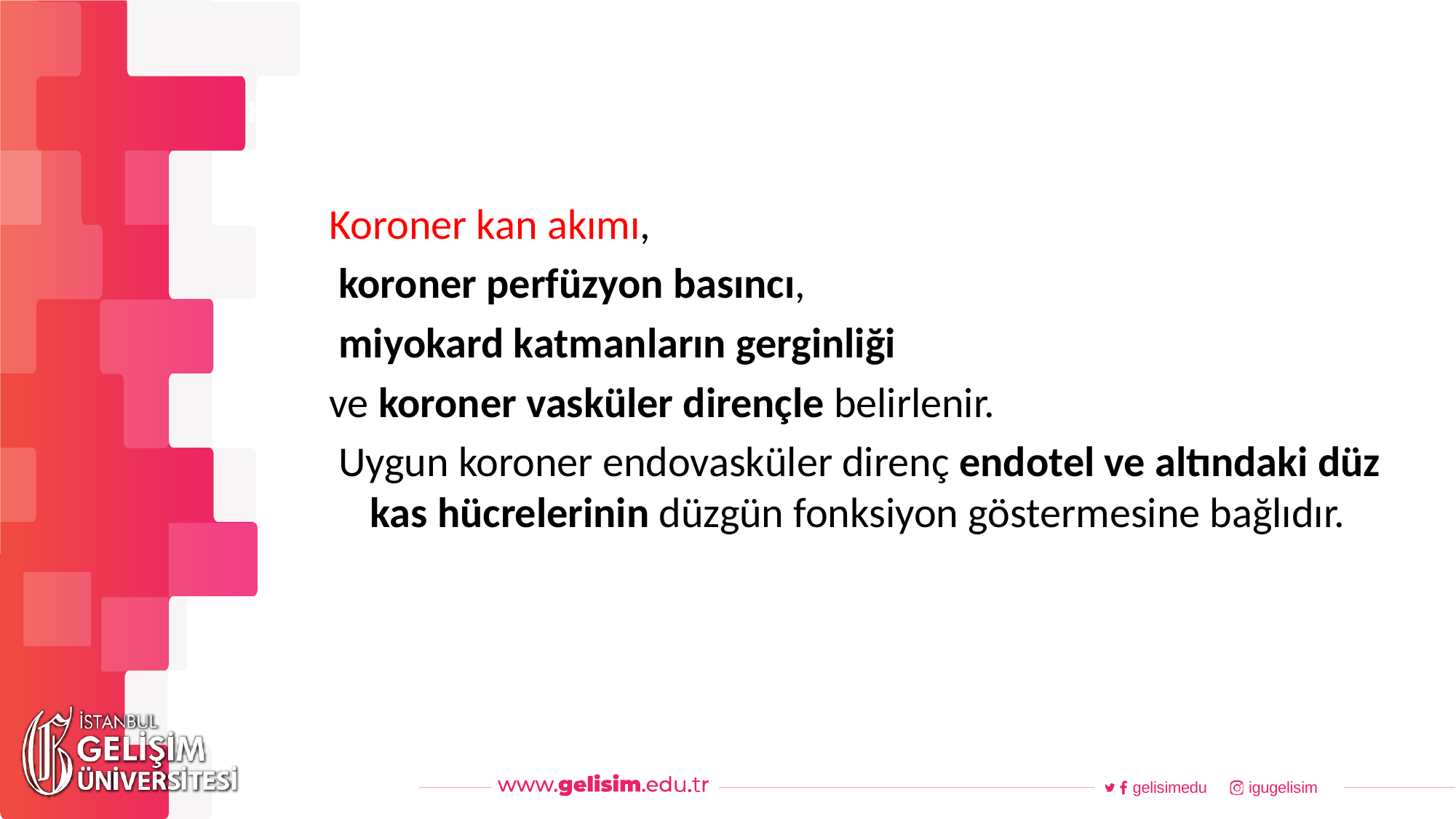

#
Haftalık Akış
Koroner kan akımı,
 koroner perfüzyon basıncı,
 miyokard katmanların gerginliği
ve koroner vasküler dirençle belirlenir.
 Uygun koroner endovasküler direnç endotel ve altındaki düz kas hücrelerinin düzgün fonksiyon göstermesine bağlıdır.

gelisimedu
igugelisim